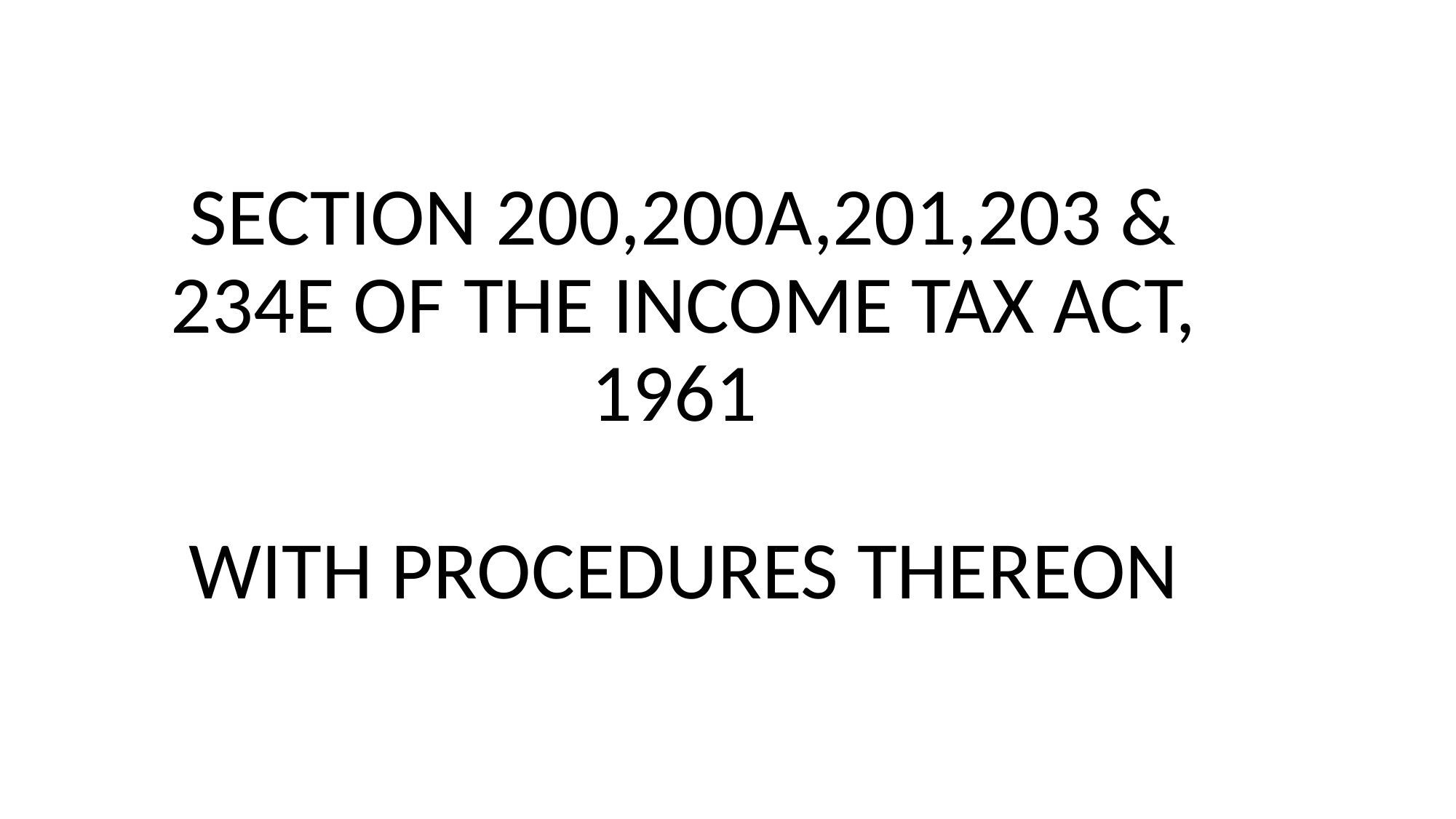

# SECTION 200,200A,201,203 & 234E OF THE INCOME TAX ACT, 1961 WITH PROCEDURES THEREON